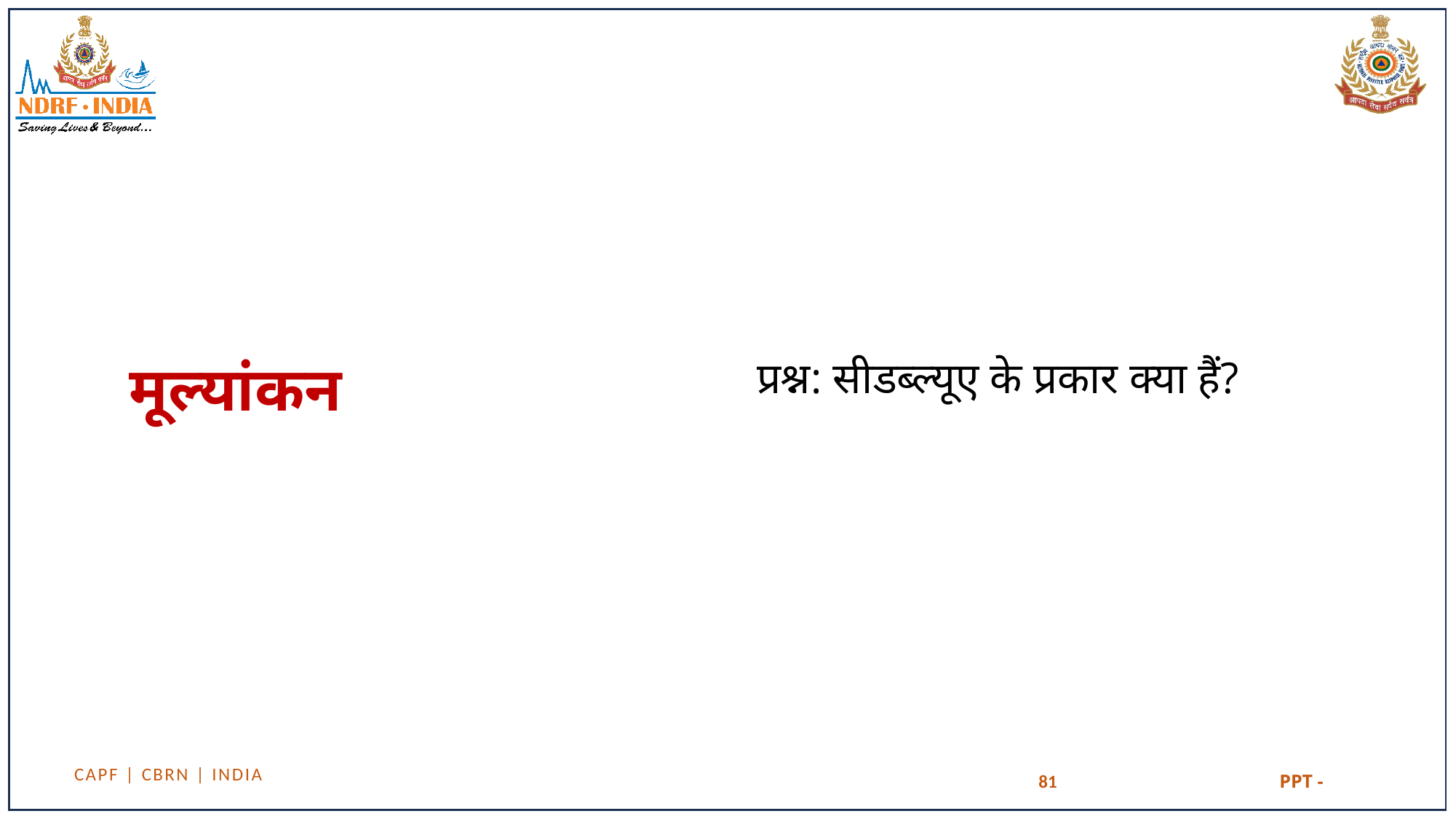

# मूल्यांकन
प्रश्न: सीडब्ल्यूए के प्रकार क्या हैं?

81